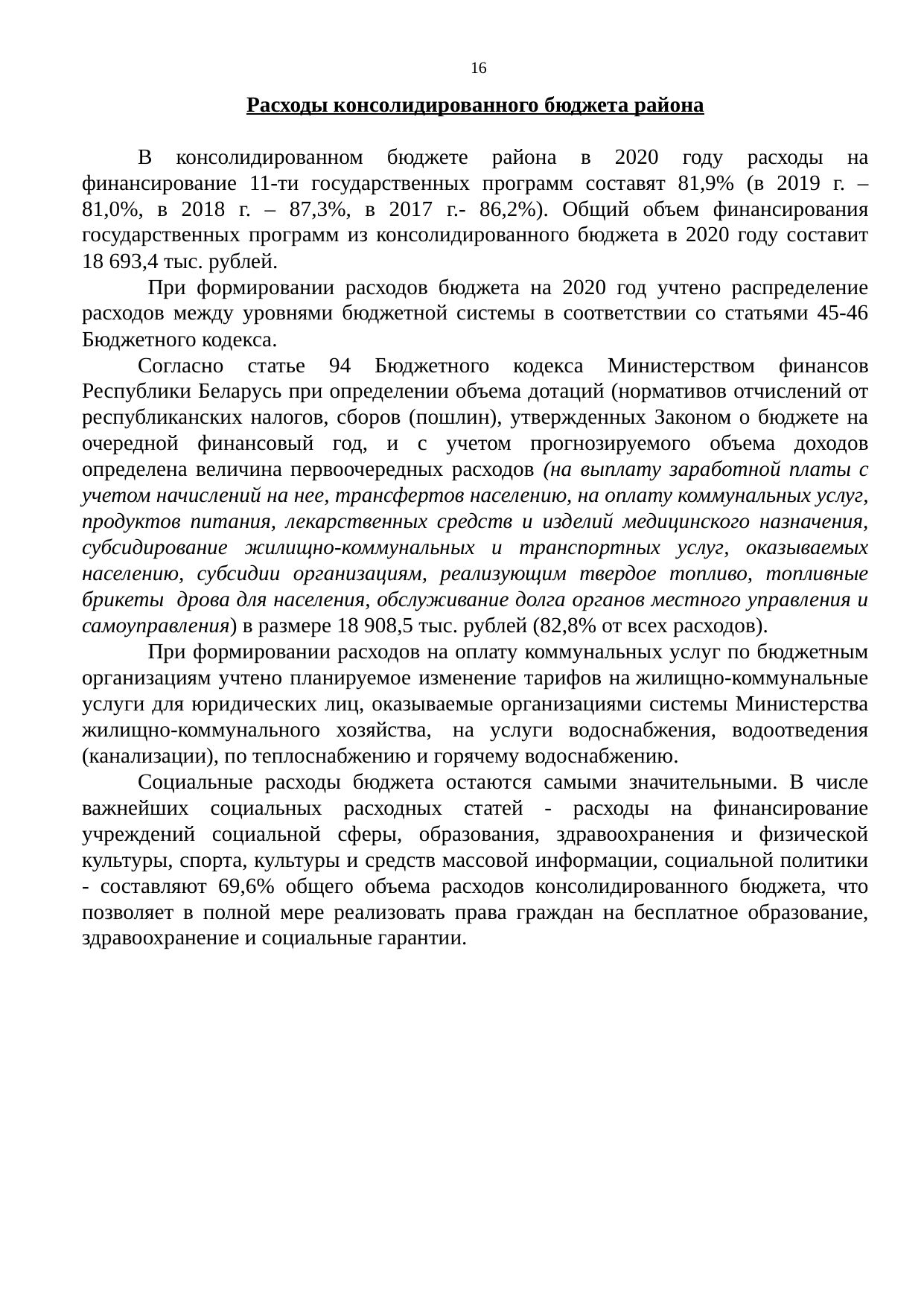

16

Расходы консолидированного бюджета района

В консолидированном бюджете района в 2020 году расходы на финансирование 11-ти государственных программ составят 81,9% (в 2019 г. – 81,0%, в 2018 г. – 87,3%, в 2017 г.- 86,2%). Общий объем финансирования государственных программ из консолидированного бюджета в 2020 году составит 18 693,4 тыс. рублей.
При формировании расходов бюджета на 2020 год учтено распределение расходов между уровнями бюджетной системы в соответствии со статьями 45-46 Бюджетного кодекса.
Согласно статье 94 Бюджетного кодекса Министерством финансов Республики Беларусь при определении объема дотаций (нормативов отчислений от республиканских налогов, сборов (пошлин), утвержденных Законом о бюджете на очередной финансовый год, и с учетом прогнозируемого объема доходов определена величина первоочередных расходов (на выплату заработной платы с учетом начислений на нее, трансфертов населению, на оплату коммунальных услуг, продуктов питания, лекарственных средств и изделий медицинского назначения, субсидирование жилищно-коммунальных и транспортных услуг, оказываемых населению, субсидии организациям, реализующим твердое топливо, топливные брикеты  дрова для населения, обслуживание долга органов местного управления и самоуправления) в размере 18 908,5 тыс. рублей (82,8% от всех расходов).
При формировании расходов на оплату коммунальных услуг по бюджетным организациям учтено планируемое изменение тарифов на жилищно-коммунальные услуги для юридических лиц, оказываемые организациями системы Министерства жилищно-коммунального хозяйства,  на услуги водоснабжения, водоотведения (канализации), по теплоснабжению и горячему водоснабжению.
Социальные расходы бюджета остаются самыми значительными. В числе важнейших социальных расходных статей - расходы на финансирование учреждений социальной сферы, образования, здравоохранения и физической культуры, спорта, культуры и средств массовой информации, социальной политики - составляют 69,6% общего объема расходов консолидированного бюджета, что позволяет в полной мере реализовать права граждан на бесплатное образование, здравоохранение и социальные гарантии.